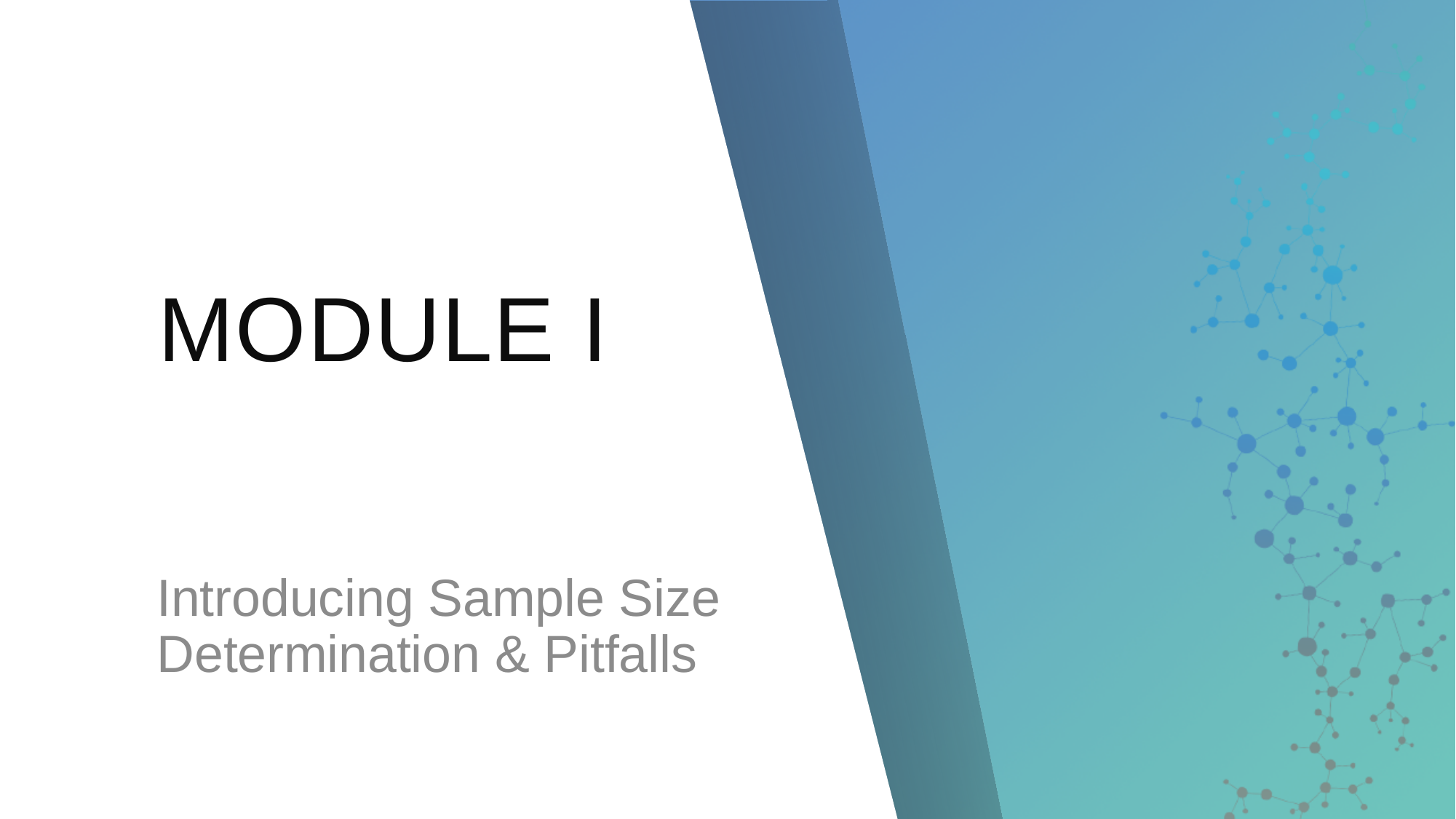

# Module I
Introducing Sample Size Determination & Pitfalls